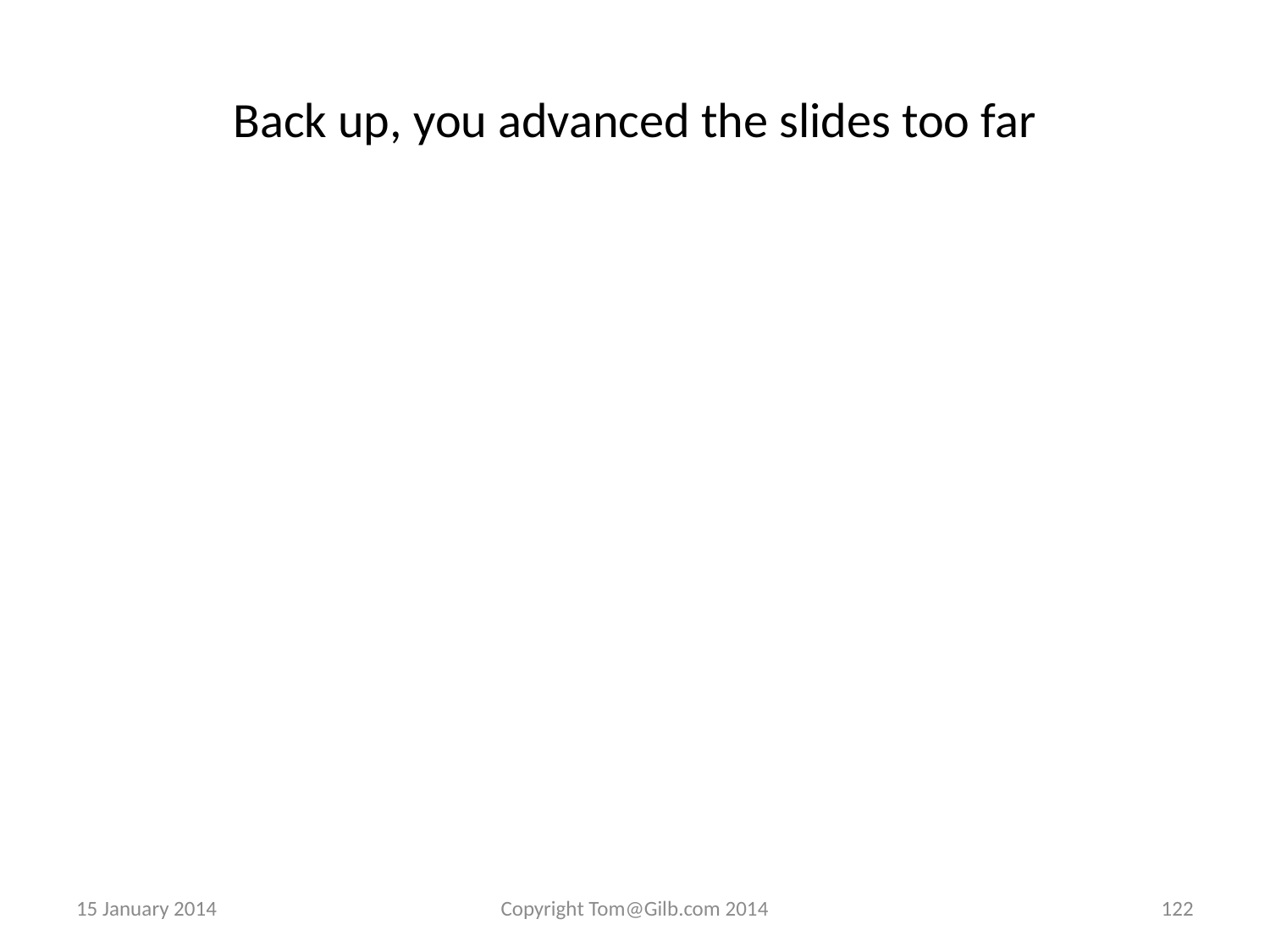

# Back up, you advanced the slides too far

15 January 2014
Copyright Tom@Gilb.com 2014
122